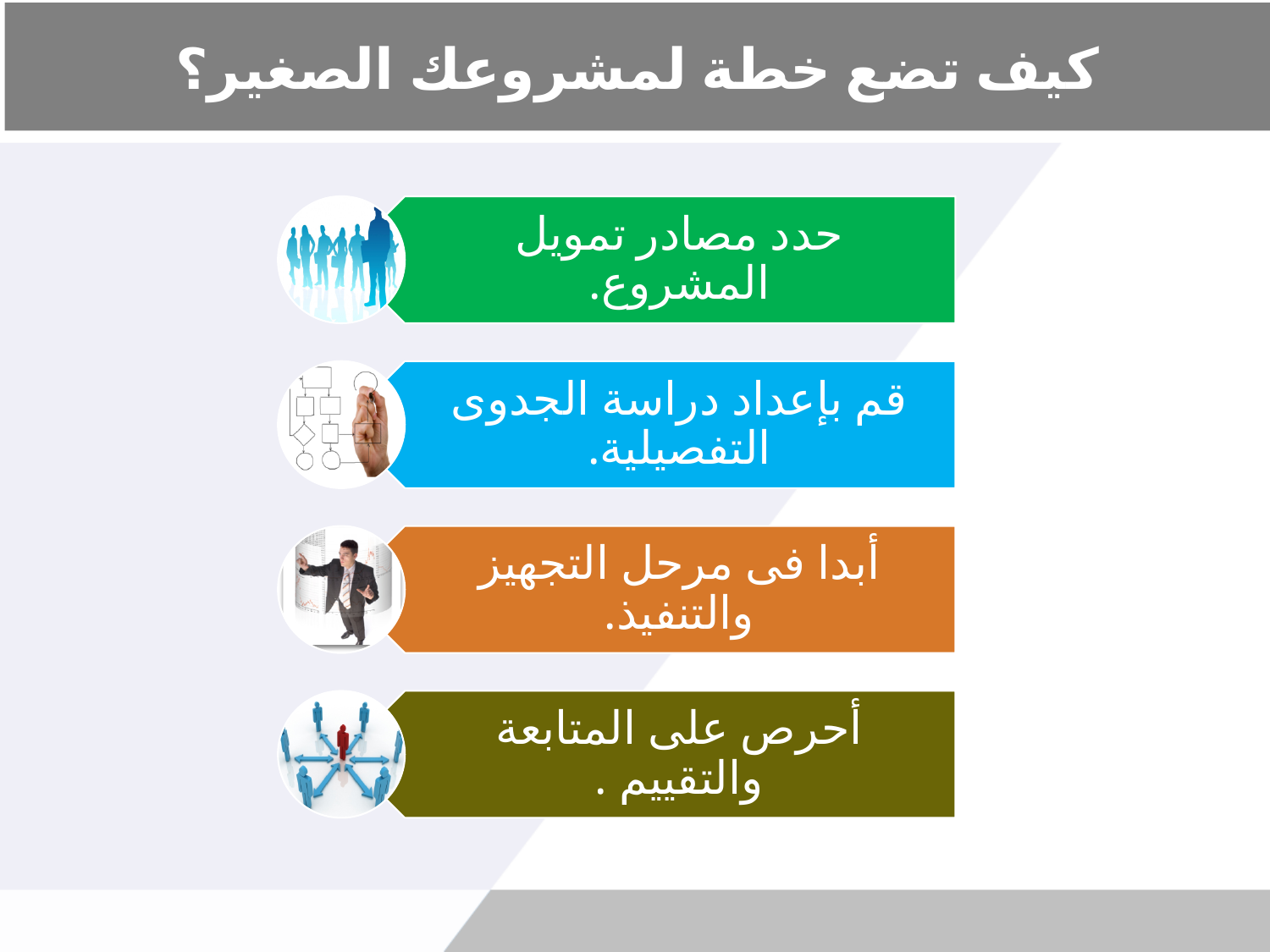

# كيف تضع خطة لمشروعك الصغير؟
حدد مصادر تمويل المشروع.

قم بإعداد دراسة الجدوى التفصيلية.

أبدا فى مرحل التجهيز والتنفيذ.

أحرص على المتابعة والتقييم .